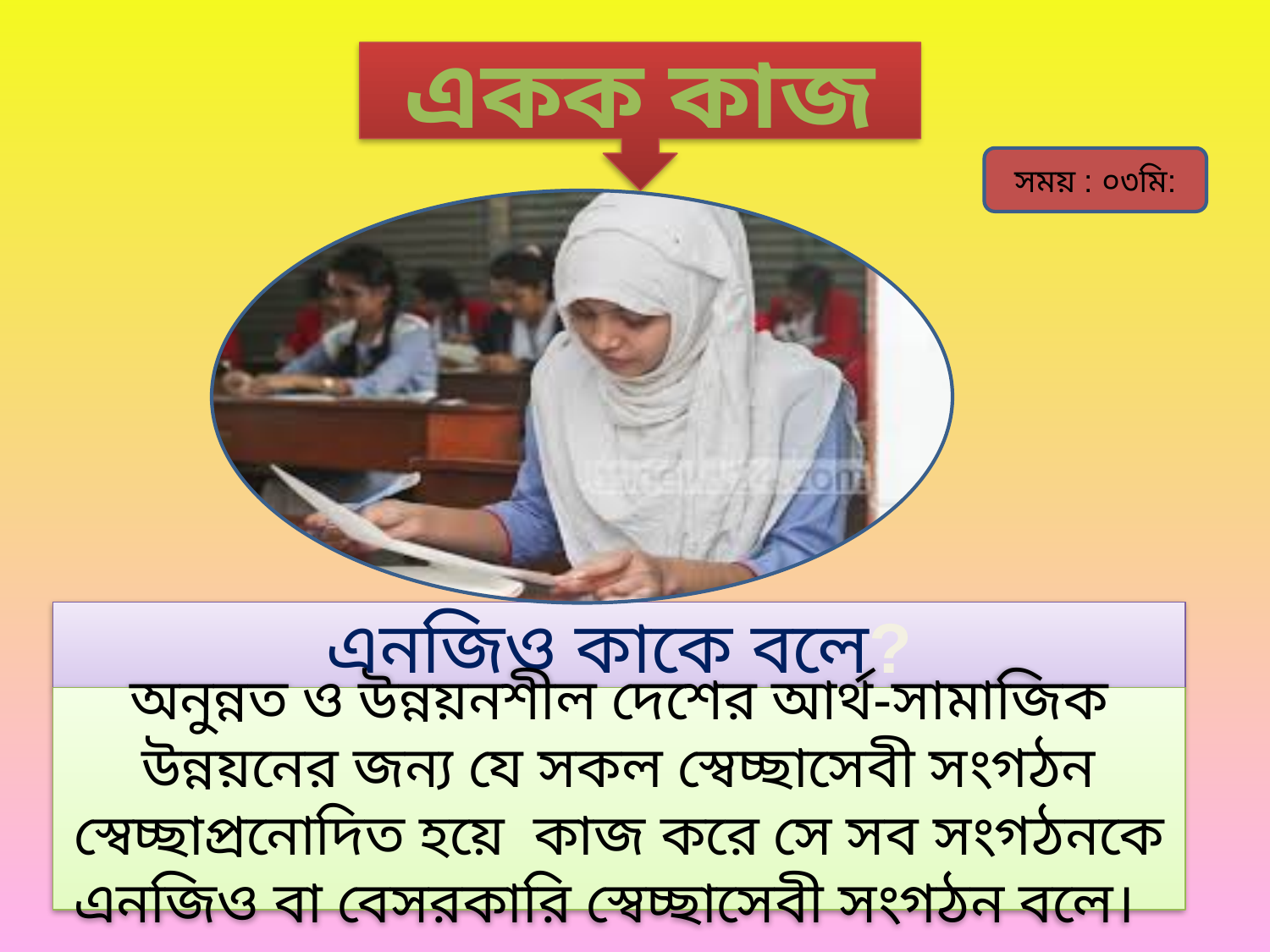

একক কাজ
সময় : ০৩মি:

এনজিও কাকে বলে?
অনুন্নত ও উন্নয়নশীল দেশের আর্থ-সামাজিক উন্নয়নের জন্য যে সকল স্বেচ্ছাসেবী সংগঠন স্বেচ্ছাপ্রনোদিত হয়ে  কাজ করে সে সব সংগঠনকে এনজিও বা বেসরকারি স্বেচ্ছাসেবী সংগঠন বলে।